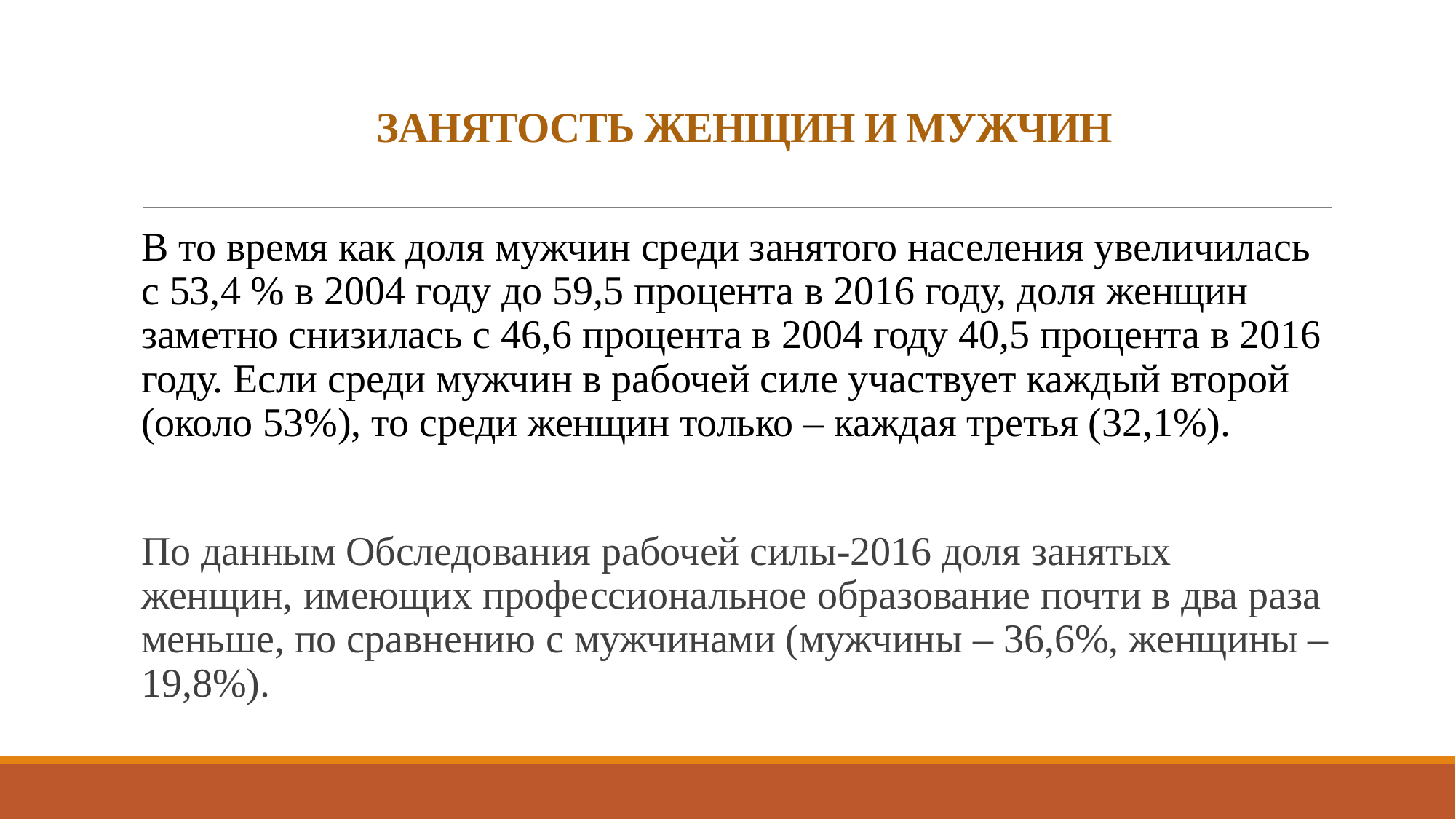

# ЗАНЯТОСТЬ ЖЕНЩИН И МУЖЧИН
В то время как доля мужчин среди занятого населения увеличилась с 53,4 % в 2004 году до 59,5 процента в 2016 году, доля женщин заметно снизилась с 46,6 процента в 2004 году 40,5 процента в 2016 году. Если среди мужчин в рабочей силе участвует каждый второй (около 53%), то среди женщин только – каждая третья (32,1%).

По данным Обследования рабочей силы-2016 доля занятых женщин, имеющих профессиональное образование почти в два раза меньше, по сравнению с мужчинами (мужчины – 36,6%, женщины – 19,8%).